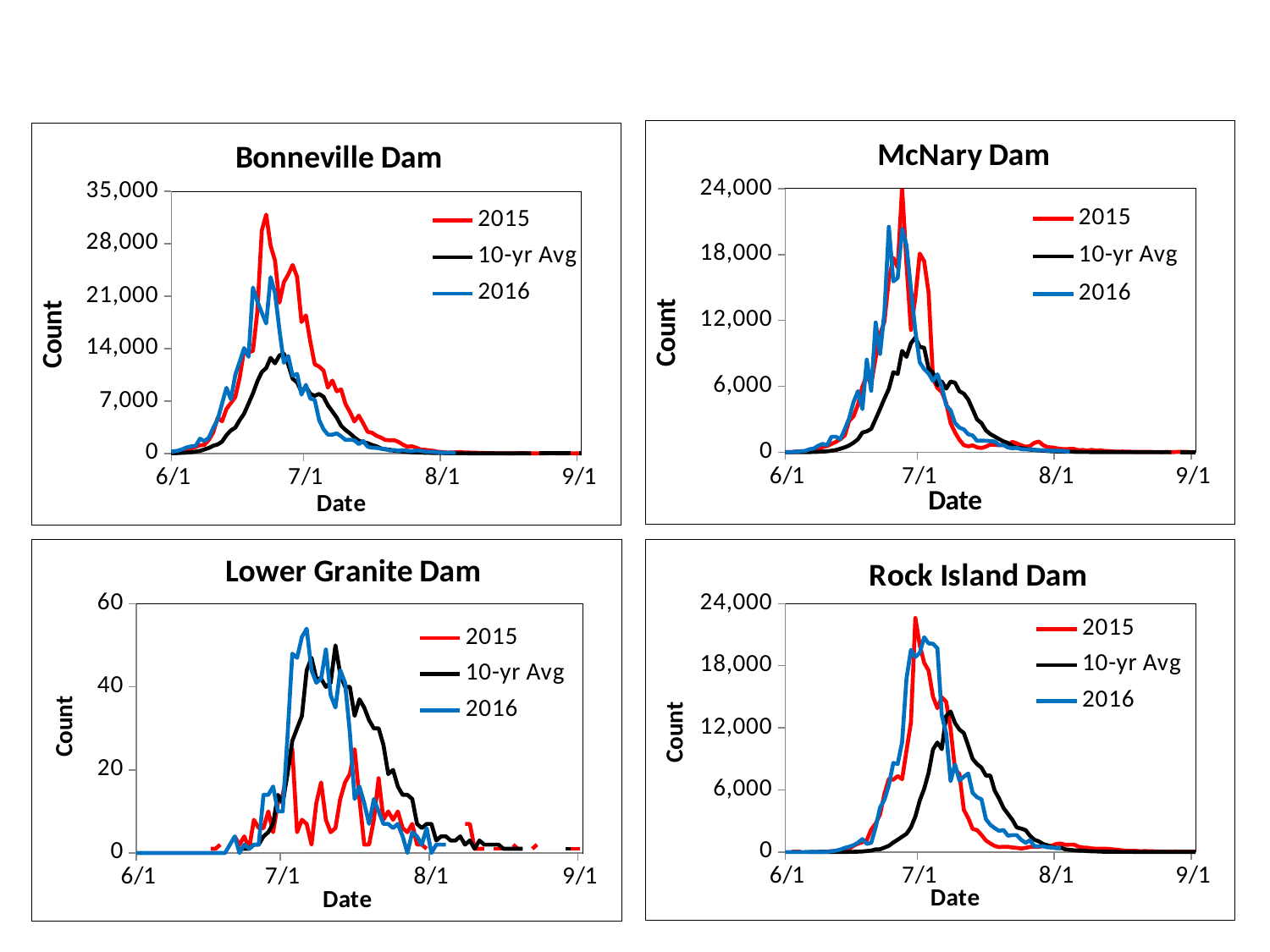

2016 Sockeye Salmon Passage

### Chart: McNary Dam

| Category | 2015 | 10-yr Avg | 2016 |
|---|---|---|---|
| 122 | None | None | 0.0 |
| 123 | None | None | 0.0 |
| 124 | None | None | 0.0 |
| 125 | None | None | 0.0 |
| 126 | None | None | 0.0 |
| 127 | None | None | 0.0 |
| 128 | None | None | 0.0 |
| 129 | None | None | 0.0 |
| 130 | None | None | 0.0 |
| 131 | None | None | 0.0 |
| 132 | None | None | 0.0 |
| 133 | None | None | 0.0 |
| 134 | None | None | 0.0 |
| 135 | None | None | 0.0 |
| 136 | None | None | 0.0 |
| 137 | None | None | 0.0 |
| 138 | None | None | 0.0 |
| 139 | None | None | 0.0 |
| 140 | None | None | 0.0 |
| 141 | None | None | 0.0 |
| 142 | None | None | 0.0 |
| 143 | None | None | 0.0 |
| 144 | None | None | 0.0 |
| 145 | None | None | 0.0 |
| 146 | 1.0 | None | 0.0 |
| 147 | 4.0 | None | 0.0 |
| 148 | 4.0 | None | 0.0 |
| 149 | 6.0 | None | 0.0 |
| 150 | 1.0 | None | 2.0 |
| 151 | 11.0 | None | 2.0 |
| 152 | 15.0 | 1.0 | 6.0 |
| 153 | 23.0 | 1.0 | 6.0 |
| 154 | 16.0 | 2.0 | 16.0 |
| 155 | 74.0 | 3.0 | 54.0 |
| 156 | 83.0 | 5.0 | 93.0 |
| 157 | 74.0 | 10.0 | 119.0 |
| 158 | 69.0 | 15.0 | 270.0 |
| 159 | 105.0 | 23.0 | 339.0 |
| 160 | 216.0 | 39.0 | 593.0 |
| 161 | 479.0 | 60.0 | 757.0 |
| 162 | 562.0 | 82.0 | 638.0 |
| 163 | 758.0 | 139.0 | 1410.0 |
| 164 | 947.0 | 203.0 | 1415.0 |
| 165 | 1192.0 | 322.0 | 1188.0 |
| 166 | 1522.0 | 448.0 | 2085.0 |
| 167 | 2854.0 | 617.0 | 3087.0 |
| 168 | 3274.0 | 873.0 | 4576.0 |
| 169 | 4349.0 | 1190.0 | 5566.0 |
| 170 | 5989.0 | 1800.0 | 3931.0 |
| 171 | 6983.0 | 1905.0 | 8430.0 |
| 172 | 6175.0 | 2129.0 | 5595.0 |
| 173 | 8596.0 | 3028.0 | 11809.0 |
| 174 | 10749.0 | 3938.0 | 8953.0 |
| 175 | 11889.0 | 4886.0 | 12744.0 |
| 176 | 15763.0 | 5771.0 | 20526.0 |
| 177 | 17700.0 | 7288.0 | 15562.0 |
| 178 | 16802.0 | 7133.0 | 15869.0 |
| 179 | 24060.0 | 9229.0 | 20336.0 |
| 180 | 17138.0 | 8682.0 | 18821.0 |
| 181 | 11130.0 | 9929.0 | 14838.0 |
| 182 | 14074.0 | 10440.0 | 11033.0 |
| 183 | 18090.0 | 9593.0 | 8188.0 |
| 184 | 17399.0 | 9511.0 | 7577.0 |
| 185 | 14529.0 | 7619.0 | 7173.0 |
| 186 | 6718.0 | 7224.0 | 6488.0 |
| 187 | 5851.0 | 6095.0 | 7100.0 |
| 188 | 5495.0 | 6438.0 | 5989.0 |
| 189 | 4466.0 | 5794.0 | 4276.0 |
| 190 | 2654.0 | 6439.0 | 3817.0 |
| 191 | 1810.0 | 6333.0 | 2672.0 |
| 192 | 1146.0 | 5560.0 | 2245.0 |
| 193 | 642.0 | 5332.0 | 2081.0 |
| 194 | 536.0 | 4799.0 | 1638.0 |
| 195 | 624.0 | 3910.0 | 1530.0 |
| 196 | 448.0 | 2990.0 | 1042.0 |
| 197 | 385.0 | 2656.0 | 1056.0 |
| 198 | 510.0 | 1995.0 | 1050.0 |
| 199 | 699.0 | 1662.0 | 1023.0 |
| 200 | 668.0 | 1431.0 | 984.0 |
| 201 | 639.0 | 1203.0 | 658.0 |
| 202 | 684.0 | 990.0 | 647.0 |
| 203 | 665.0 | 849.0 | 435.0 |
| 204 | 950.0 | 569.0 | 360.0 |
| 205 | 808.0 | 416.0 | 401.0 |
| 206 | 630.0 | 378.0 | 277.0 |
| 207 | 504.0 | 305.0 | 254.0 |
| 208 | 562.0 | 237.0 | 279.0 |
| 209 | 860.0 | 211.0 | 209.0 |
| 210 | 980.0 | 172.0 | 184.0 |
| 211 | 637.0 | 140.0 | 184.0 |
| 212 | 455.0 | 110.0 | 147.0 |
| 213 | 438.0 | 84.0 | 149.0 |
| 214 | 363.0 | 73.0 | 120.0 |
| 215 | 301.0 | 69.0 | 133.0 |
| 216 | 279.0 | 45.0 | 87.0 |
| 217 | 301.0 | 43.0 | 42.0 |
| 218 | 296.0 | 37.0 | None |
| 219 | 179.0 | 27.0 | None |
| 220 | 205.0 | 25.0 | None |
| 221 | 146.0 | 23.0 | None |
| 222 | 221.0 | 13.0 | None |
| 223 | 140.0 | 12.0 | None |
| 224 | 169.0 | 9.0 | None |
| 225 | 109.0 | 9.0 | None |
| 226 | 101.0 | 5.0 | None |
| 227 | 64.0 | 7.0 | None |
| 228 | 59.0 | 5.0 | None |
| 229 | 67.0 | 5.0 | None |
| 230 | 56.0 | 4.0 | None |
| 231 | 43.0 | 3.0 | None |
| 232 | 36.0 | 3.0 | None |
| 233 | 36.0 | 2.0 | None |
| 234 | 33.0 | 2.0 | None |
| 235 | 31.0 | 3.0 | None |
| 236 | 26.0 | 1.0 | None |
| 237 | 19.0 | 1.0 | None |
| 238 | 15.0 | 2.0 | None |
| 239 | 34.0 | 1.0 | None |
| 240 | 11.0 | 1.0 | None |
| 241 | 21.0 | None | None |
| 242 | 39.0 | 1.0 | None |
| 243 | 29.0 | 1.0 | None |
| 244 | 25.0 | 1.0 | None |
| 245 | 20.0 | 1.0 | None |
| 246 | 17.0 | 1.0 | None |
| 247 | 8.0 | 1.0 | None |
| 248 | 13.0 | 1.0 | None |
| 249 | 34.0 | 1.0 | None |
| 250 | 28.0 | 1.0 | None |
| 251 | 45.0 | 1.0 | None |
| 252 | 125.0 | None | None |
| 253 | 97.0 | 1.0 | None |
| 254 | 56.0 | 1.0 | None |
| 255 | 45.0 | 1.0 | None |
| 256 | 14.0 | 1.0 | None |
| 257 | 14.0 | 1.0 | None |
| 258 | 19.0 | 1.0 | None |
| 259 | 78.0 | None | None |
| 260 | 13.0 | None | None |
| 261 | 32.0 | 1.0 | None |
| 262 | 22.0 | None | None |
| 263 | 26.0 | None | None |
| 264 | 35.0 | None | None |
| 265 | 45.0 | None | None |
| 266 | 10.0 | None | None |
| 267 | 12.0 | None | None |
| 268 | 35.0 | None | None |
| 269 | 30.0 | None | None |
| 270 | 34.0 | None | None |
| 271 | 27.0 | None | None |
| 272 | 24.0 | None | None |
| 273 | 14.0 | None | None |
| 274 | 10.0 | None | None |

### Chart: Bonneville Dam

| Category | 2015 | 10-yr Avg | 2016 |
|---|---|---|---|
| 122 | None | None | 0.0 |
| 123 | None | None | 0.0 |
| 124 | None | None | 0.0 |
| 125 | None | None | 0.0 |
| 126 | None | None | 0.0 |
| 127 | None | 1.0 | 0.0 |
| 128 | None | None | 0.0 |
| 129 | None | None | 0.0 |
| 130 | None | None | 0.0 |
| 131 | None | None | 0.0 |
| 132 | None | None | 0.0 |
| 133 | None | None | 0.0 |
| 134 | None | None | 0.0 |
| 135 | None | None | 0.0 |
| 136 | None | None | 0.0 |
| 137 | None | None | 0.0 |
| 138 | None | None | 0.0 |
| 139 | None | None | 0.0 |
| 140 | None | None | 0.0 |
| 141 | None | None | 0.0 |
| 142 | 1.0 | None | 2.0 |
| 143 | None | None | 5.0 |
| 144 | None | None | 1.0 |
| 145 | 1.0 | None | 10.0 |
| 146 | 6.0 | 1.0 | 10.0 |
| 147 | 5.0 | 1.0 | 26.0 |
| 148 | 19.0 | 2.0 | 17.0 |
| 149 | 11.0 | 3.0 | 18.0 |
| 150 | 50.0 | 7.0 | 40.0 |
| 151 | 89.0 | 17.0 | 120.0 |
| 152 | 132.0 | 19.0 | 202.0 |
| 153 | 128.0 | 39.0 | 280.0 |
| 154 | 152.0 | 52.0 | 361.0 |
| 155 | 239.0 | 83.0 | 565.0 |
| 156 | 429.0 | 114.0 | 807.0 |
| 157 | 686.0 | 166.0 | 944.0 |
| 158 | 861.0 | 244.0 | 1008.0 |
| 159 | 1096.0 | 340.0 | 1969.0 |
| 160 | 1156.0 | 528.0 | 1648.0 |
| 161 | 1812.0 | 735.0 | 2112.0 |
| 162 | 2815.0 | 1031.0 | 3411.0 |
| 163 | 4792.0 | 1202.0 | 4515.0 |
| 164 | 4296.0 | 1589.0 | 6660.0 |
| 165 | 5951.0 | 2448.0 | 8764.0 |
| 166 | 6737.0 | 3087.0 | 7233.0 |
| 167 | 7532.0 | 3449.0 | 10477.0 |
| 168 | 10134.0 | 4450.0 | 12243.0 |
| 169 | 13867.0 | 5330.0 | 14064.0 |
| 170 | 13504.0 | 6663.0 | 12899.0 |
| 171 | 13692.0 | 8014.0 | 22142.0 |
| 172 | 18917.0 | 9627.0 | 20300.0 |
| 173 | 29764.0 | 10874.0 | 18783.0 |
| 174 | 31880.0 | 11404.0 | 17352.0 |
| 175 | 27720.0 | 12757.0 | 23518.0 |
| 176 | 25749.0 | 12032.0 | 21412.0 |
| 177 | 20120.0 | 13083.0 | 16466.0 |
| 178 | 22847.0 | 13316.0 | 12114.0 |
| 179 | 23891.0 | 11868.0 | 12999.0 |
| 180 | 25160.0 | 9978.0 | 10373.0 |
| 181 | 23574.0 | 9479.0 | 10620.0 |
| 182 | 17547.0 | 8236.0 | 7854.0 |
| 183 | 18423.0 | 8909.0 | 9160.0 |
| 184 | 14949.0 | 7950.0 | 7328.0 |
| 185 | 11900.0 | 7708.0 | 7151.0 |
| 186 | 11600.0 | 7944.0 | 4458.0 |
| 187 | 11064.0 | 7556.0 | 3223.0 |
| 188 | 8791.0 | 6426.0 | 2521.0 |
| 189 | 9740.0 | 5610.0 | 2507.0 |
| 190 | 8301.0 | 4793.0 | 2690.0 |
| 191 | 8543.0 | 3697.0 | 2288.0 |
| 192 | 6585.0 | 3133.0 | 1807.0 |
| 193 | 5519.0 | 2675.0 | 1837.0 |
| 194 | 4272.0 | 2152.0 | 1758.0 |
| 195 | 5060.0 | 1705.0 | 1256.0 |
| 196 | 4015.0 | 1496.0 | 1668.0 |
| 197 | 2898.0 | 1385.0 | 896.0 |
| 198 | 2760.0 | 1127.0 | 756.0 |
| 199 | 2363.0 | 956.0 | 749.0 |
| 200 | 2128.0 | 675.0 | 637.0 |
| 201 | 1813.0 | 548.0 | 613.0 |
| 202 | 1756.0 | 497.0 | 387.0 |
| 203 | 1777.0 | 364.0 | 455.0 |
| 204 | 1541.0 | 313.0 | 350.0 |
| 205 | 1191.0 | 262.0 | 437.0 |
| 206 | 892.0 | 209.0 | 360.0 |
| 207 | 957.0 | 154.0 | 298.0 |
| 208 | 779.0 | 131.0 | 404.0 |
| 209 | 522.0 | 120.0 | 358.0 |
| 210 | 486.0 | 98.0 | 251.0 |
| 211 | 401.0 | 83.0 | 222.0 |
| 212 | 345.0 | 58.0 | 205.0 |
| 213 | 218.0 | 52.0 | 156.0 |
| 214 | 181.0 | 53.0 | 106.0 |
| 215 | 111.0 | 38.0 | 98.0 |
| 216 | 119.0 | 30.0 | 107.0 |
| 217 | 159.0 | 25.0 | 88.0 |
| 218 | 184.0 | 22.0 | None |
| 219 | 122.0 | 21.0 | None |
| 220 | 116.0 | 16.0 | None |
| 221 | 99.0 | 12.0 | None |
| 222 | 85.0 | 12.0 | None |
| 223 | 76.0 | 9.0 | None |
| 224 | 41.0 | 8.0 | None |
| 225 | 54.0 | 5.0 | None |
| 226 | 18.0 | 5.0 | None |
| 227 | 22.0 | 4.0 | None |
| 228 | 14.0 | 5.0 | None |
| 229 | 16.0 | 3.0 | None |
| 230 | 17.0 | 2.0 | None |
| 231 | 21.0 | 2.0 | None |
| 232 | 46.0 | 2.0 | None |
| 233 | 24.0 | 2.0 | None |
| 234 | 14.0 | 2.0 | None |
| 235 | 12.0 | None | None |
| 236 | 11.0 | 1.0 | None |
| 237 | 13.0 | 1.0 | None |
| 238 | 25.0 | 1.0 | None |
| 239 | 21.0 | 1.0 | None |
| 240 | 12.0 | 2.0 | None |
| 241 | 9.0 | 1.0 | None |
| 242 | 9.0 | 1.0 | None |
| 243 | 24.0 | 1.0 | None |
| 244 | 10.0 | None | None |
| 245 | 14.0 | 2.0 | None |
| 246 | 7.0 | 1.0 | None |
| 247 | 7.0 | None | None |
| 248 | 4.0 | 1.0 | None |
| 249 | 2.0 | None | None |
| 250 | None | 1.0 | None |
| 251 | 2.0 | None | None |
| 252 | 8.0 | 1.0 | None |
| 253 | 4.0 | 1.0 | None |
| 254 | 2.0 | None | None |
| 255 | 1.0 | None | None |
| 256 | 2.0 | None | None |
| 257 | 3.0 | None | None |
| 258 | 1.0 | None | None |
| 259 | None | None | None |
| 260 | 1.0 | None | None |
| 261 | None | None | None |
| 262 | 2.0 | None | None |
| 263 | 1.0 | None | None |
| 264 | None | None | None |
| 265 | 4.0 | None | None |
| 266 | 1.0 | None | None |
| 267 | -1.0 | None | None |
| 268 | 2.0 | None | None |
| 269 | None | None | None |
| 270 | None | None | None |
| 271 | None | None | None |
| 272 | None | None | None |
| 273 | None | None | None |
| 274 | None | None | None |
342,000
262,000

### Chart: Lower Granite Dam

| Category | 2015 | 10-yr Avg | 2016 |
|---|---|---|---|
| 122 | None | None | 0.0 |
| 123 | None | None | 0.0 |
| 124 | None | None | 0.0 |
| 125 | None | None | 0.0 |
| 126 | None | None | 0.0 |
| 127 | None | None | 0.0 |
| 128 | None | None | 0.0 |
| 129 | None | None | 0.0 |
| 130 | None | None | 0.0 |
| 131 | None | None | 0.0 |
| 132 | None | None | 0.0 |
| 133 | None | None | 0.0 |
| 134 | None | None | 0.0 |
| 135 | None | None | 0.0 |
| 136 | None | None | 0.0 |
| 137 | None | None | 0.0 |
| 138 | None | None | 0.0 |
| 139 | None | None | 0.0 |
| 140 | None | None | 0.0 |
| 141 | None | None | 0.0 |
| 142 | None | None | 0.0 |
| 143 | None | None | 0.0 |
| 144 | None | None | 0.0 |
| 145 | None | None | 0.0 |
| 146 | None | None | 0.0 |
| 147 | 4.0 | None | 0.0 |
| 148 | 4.0 | None | 0.0 |
| 149 | 1.0 | None | 0.0 |
| 150 | None | None | 0.0 |
| 151 | None | None | 0.0 |
| 152 | 1.0 | None | 0.0 |
| 153 | None | None | 0.0 |
| 154 | None | None | 0.0 |
| 155 | None | None | 0.0 |
| 156 | None | None | 0.0 |
| 157 | None | None | 0.0 |
| 158 | 2.0 | None | 0.0 |
| 159 | None | None | 0.0 |
| 160 | 1.0 | None | 0.0 |
| 161 | None | None | 0.0 |
| 162 | None | None | 0.0 |
| 163 | None | None | 0.0 |
| 164 | None | 1.0 | 0.0 |
| 165 | None | None | 0.0 |
| 166 | None | None | 0.0 |
| 167 | None | None | 0.0 |
| 168 | 1.0 | None | 0.0 |
| 169 | 1.0 | None | 0.0 |
| 170 | 2.0 | None | 0.0 |
| 171 | None | None | 0.0 |
| 172 | None | None | 2.0 |
| 173 | 4.0 | None | 4.0 |
| 174 | 2.0 | 1.0 | 0.0 |
| 175 | 4.0 | 1.0 | 2.0 |
| 176 | 1.0 | 1.0 | 1.0 |
| 177 | 8.0 | 2.0 | 2.0 |
| 178 | 6.0 | 2.0 | 2.0 |
| 179 | 6.0 | 4.0 | 14.0 |
| 180 | 10.0 | 5.0 | 14.0 |
| 181 | 5.0 | 7.0 | 16.0 |
| 182 | 12.0 | 14.0 | 10.0 |
| 183 | 14.0 | 12.0 | 10.0 |
| 184 | 20.0 | 19.0 | 28.0 |
| 185 | 25.0 | 27.0 | 48.0 |
| 186 | 5.0 | 30.0 | 47.0 |
| 187 | 8.0 | 33.0 | 52.0 |
| 188 | 7.0 | 44.0 | 54.0 |
| 189 | 2.0 | 47.0 | 44.0 |
| 190 | 12.0 | 42.0 | 41.0 |
| 191 | 17.0 | 42.0 | 42.0 |
| 192 | 8.0 | 40.0 | 49.0 |
| 193 | 5.0 | 41.0 | 38.0 |
| 194 | 6.0 | 50.0 | 35.0 |
| 195 | 13.0 | 43.0 | 44.0 |
| 196 | 17.0 | 40.0 | 41.0 |
| 197 | 19.0 | 40.0 | 29.0 |
| 198 | 25.0 | 33.0 | 13.0 |
| 199 | 13.0 | 37.0 | 16.0 |
| 200 | 2.0 | 35.0 | 12.0 |
| 201 | 2.0 | 32.0 | 7.0 |
| 202 | 8.0 | 30.0 | 13.0 |
| 203 | 18.0 | 30.0 | 10.0 |
| 204 | 8.0 | 26.0 | 7.0 |
| 205 | 10.0 | 19.0 | 7.0 |
| 206 | 8.0 | 20.0 | 6.0 |
| 207 | 10.0 | 16.0 | 7.0 |
| 208 | 6.0 | 14.0 | 4.0 |
| 209 | 5.0 | 14.0 | 0.0 |
| 210 | 7.0 | 13.0 | 5.0 |
| 211 | 2.0 | 7.0 | 4.0 |
| 212 | 2.0 | 6.0 | 2.0 |
| 213 | 1.0 | 7.0 | 6.0 |
| 214 | None | 7.0 | 0.0 |
| 215 | None | 3.0 | 2.0 |
| 216 | None | 4.0 | 2.0 |
| 217 | None | 4.0 | 2.0 |
| 218 | None | 3.0 | None |
| 219 | 6.0 | 3.0 | None |
| 220 | None | 4.0 | None |
| 221 | 7.0 | 2.0 | None |
| 222 | 7.0 | 3.0 | None |
| 223 | 1.0 | 1.0 | None |
| 224 | 1.0 | 3.0 | None |
| 225 | 1.0 | 2.0 | None |
| 226 | None | 2.0 | None |
| 227 | 1.0 | 2.0 | None |
| 228 | 1.0 | 2.0 | None |
| 229 | 1.0 | 1.0 | None |
| 230 | None | 1.0 | None |
| 231 | 2.0 | 1.0 | None |
| 232 | 1.0 | 1.0 | None |
| 233 | None | 1.0 | None |
| 234 | None | None | None |
| 235 | 1.0 | 1.0 | None |
| 236 | 2.0 | None | None |
| 237 | None | None | None |
| 238 | 1.0 | 1.0 | None |
| 239 | None | None | None |
| 240 | None | 1.0 | None |
| 241 | 2.0 | None | None |
| 242 | None | 1.0 | None |
| 243 | 1.0 | 1.0 | None |
| 244 | 1.0 | None | None |
| 245 | 1.0 | 1.0 | None |
| 246 | None | None | None |
| 247 | None | 1.0 | None |
| 248 | None | 1.0 | None |
| 249 | None | None | None |
| 250 | None | 1.0 | None |
| 251 | 1.0 | None | None |
| 252 | 1.0 | None | None |
| 253 | None | 1.0 | None |
| 254 | None | 1.0 | None |
| 255 | 1.0 | None | None |
| 256 | 1.0 | None | None |
| 257 | None | None | None |
| 258 | 2.0 | 1.0 | None |
| 259 | 1.0 | None | None |
| 260 | 1.0 | None | None |
| 261 | None | 1.0 | None |
| 262 | None | None | None |
| 263 | 2.0 | None | None |
| 264 | None | 1.0 | None |
| 265 | 1.0 | 1.0 | None |
| 266 | 1.0 | 1.0 | None |
| 267 | None | None | None |
| 268 | None | None | None |
| 269 | None | None | None |
| 270 | None | None | None |
| 271 | 1.0 | None | None |
| 272 | None | None | None |
| 273 | 1.0 | None | None |
| 274 | None | None | None |

### Chart: Rock Island Dam

| Category | 2015 | 10-yr Avg | 2016 |
|---|---|---|---|
| 125 | None | None | 0.0 |
| 126 | None | None | 0.0 |
| 127 | None | None | 0.0 |
| 128 | None | None | 0.0 |
| 129 | None | None | 0.0 |
| 130 | None | None | 0.0 |
| 131 | None | None | 0.0 |
| 132 | None | None | 0.0 |
| 133 | None | None | 0.0 |
| 134 | None | None | 0.0 |
| 135 | None | None | 0.0 |
| 136 | 1.0 | None | 0.0 |
| 137 | None | 1.0 | 0.0 |
| 138 | None | 1.0 | 0.0 |
| 139 | None | None | 0.0 |
| 140 | 1.0 | None | 0.0 |
| 141 | None | None | 0.0 |
| 142 | 1.0 | None | 0.0 |
| 143 | None | None | 0.0 |
| 144 | None | None | 0.0 |
| 145 | None | None | 0.0 |
| 146 | None | None | 0.0 |
| 147 | None | None | 0.0 |
| 148 | None | None | 0.0 |
| 149 | None | None | 0.0 |
| 150 | None | None | 0.0 |
| 151 | None | None | 0.0 |
| 152 | None | None | 0.0 |
| 153 | None | None | 0.0 |
| 154 | 1.0 | None | 1.0 |
| 155 | 1.0 | None | 0.0 |
| 156 | 2.0 | None | 0.0 |
| 157 | None | None | 3.0 |
| 158 | 2.0 | None | 1.0 |
| 159 | 8.0 | None | 6.0 |
| 160 | 11.0 | 1.0 | 7.0 |
| 161 | 31.0 | 1.0 | 11.0 |
| 162 | 40.0 | 1.0 | 22.0 |
| 163 | 80.0 | 2.0 | 70.0 |
| 164 | 72.0 | 4.0 | 133.0 |
| 165 | 71.0 | 3.0 | 238.0 |
| 166 | 150.0 | 9.0 | 403.0 |
| 167 | 289.0 | 16.0 | 507.0 |
| 168 | 602.0 | 21.0 | 657.0 |
| 169 | 811.0 | 34.0 | 915.0 |
| 170 | 948.0 | 54.0 | 1250.0 |
| 171 | 1163.0 | 98.0 | 790.0 |
| 172 | 2171.0 | 142.0 | 893.0 |
| 173 | 2760.0 | 254.0 | 2387.0 |
| 174 | 3636.0 | 270.0 | 4303.0 |
| 175 | 5628.0 | 431.0 | 5058.0 |
| 176 | 7059.0 | 599.0 | 6455.0 |
| 177 | 6988.0 | 929.0 | 8605.0 |
| 178 | 7341.0 | 1190.0 | 8508.0 |
| 179 | 7037.0 | 1484.0 | 10617.0 |
| 180 | 9801.0 | 1766.0 | 16759.0 |
| 181 | 12522.0 | 2389.0 | 19541.0 |
| 182 | 22607.0 | 3433.0 | 18849.0 |
| 183 | 20008.0 | 4979.0 | 19242.0 |
| 184 | 18290.0 | 6100.0 | 20750.0 |
| 185 | 17532.0 | 7653.0 | 20150.0 |
| 186 | 15005.0 | 9914.0 | 20123.0 |
| 187 | 13888.0 | 10582.0 | 19693.0 |
| 188 | 14953.0 | 9940.0 | 13220.0 |
| 189 | 14508.0 | 13147.0 | 11459.0 |
| 190 | 11893.0 | 13579.0 | 6844.0 |
| 191 | 7974.0 | 12457.0 | 8473.0 |
| 192 | 7539.0 | 11842.0 | 6907.0 |
| 193 | 4076.0 | 11484.0 | 7281.0 |
| 194 | 3281.0 | 10274.0 | 7582.0 |
| 195 | 2234.0 | 8996.0 | 5718.0 |
| 196 | 2121.0 | 8502.0 | 5291.0 |
| 197 | 1655.0 | 8144.0 | 5099.0 |
| 198 | 1122.0 | 7395.0 | 3186.0 |
| 199 | 839.0 | 7384.0 | 2639.0 |
| 200 | 585.0 | 5932.0 | 2313.0 |
| 201 | 479.0 | 5172.0 | 2050.0 |
| 202 | 504.0 | 4255.0 | 2132.0 |
| 203 | 504.0 | 3687.0 | 1581.0 |
| 204 | 439.0 | 3114.0 | 1638.0 |
| 205 | 410.0 | 2383.0 | 1638.0 |
| 206 | 335.0 | 2259.0 | 1181.0 |
| 207 | 406.0 | 2125.0 | 898.0 |
| 208 | 496.0 | 1571.0 | 1137.0 |
| 209 | 494.0 | 1196.0 | 569.0 |
| 210 | 505.0 | 1033.0 | 548.0 |
| 211 | 592.0 | 770.0 | 557.0 |
| 212 | 565.0 | 640.0 | 455.0 |
| 213 | 619.0 | 470.0 | 437.0 |
| 214 | 794.0 | 387.0 | 377.0 |
| 215 | 830.0 | 431.0 | 350.0 |
| 216 | 697.0 | 259.0 | None |
| 217 | 711.0 | 212.0 | None |
| 218 | 712.0 | 168.0 | None |
| 219 | 523.0 | 139.0 | None |
| 220 | 433.0 | 127.0 | None |
| 221 | 412.0 | 89.0 | None |
| 222 | 346.0 | 68.0 | None |
| 223 | 323.0 | 58.0 | None |
| 224 | 323.0 | 43.0 | None |
| 225 | 321.0 | 27.0 | None |
| 226 | 296.0 | 31.0 | None |
| 227 | 242.0 | 26.0 | None |
| 228 | 216.0 | 21.0 | None |
| 229 | 152.0 | 16.0 | None |
| 230 | 117.0 | 17.0 | None |
| 231 | 111.0 | 18.0 | None |
| 232 | 108.0 | 12.0 | None |
| 233 | 71.0 | 8.0 | None |
| 234 | 93.0 | 7.0 | None |
| 235 | 70.0 | 6.0 | None |
| 236 | 63.0 | 5.0 | None |
| 237 | 47.0 | 5.0 | None |
| 238 | 35.0 | 3.0 | None |
| 239 | 32.0 | 3.0 | None |
| 240 | 33.0 | 4.0 | None |
| 241 | 50.0 | 3.0 | None |
| 242 | 34.0 | 3.0 | None |
| 243 | 26.0 | 3.0 | None |
| 244 | 29.0 | 2.0 | None |
| 245 | 34.0 | 2.0 | None |
| 246 | 27.0 | 2.0 | None |
| 247 | 34.0 | 2.0 | None |
| 248 | 36.0 | 1.0 | None |
| 249 | 35.0 | 1.0 | None |
| 250 | 24.0 | 1.0 | None |
| 251 | 35.0 | 1.0 | None |
| 252 | 30.0 | 2.0 | None |
| 253 | 13.0 | 1.0 | None |
| 254 | 21.0 | None | None |
| 255 | 30.0 | 1.0 | None |
| 256 | 38.0 | 1.0 | None |
| 257 | 26.0 | 1.0 | None |
| 258 | 32.0 | 1.0 | None |
| 259 | 20.0 | 1.0 | None |
| 260 | 35.0 | 1.0 | None |
| 261 | 17.0 | 1.0 | None |
| 262 | 17.0 | 1.0 | None |
| 263 | 20.0 | None | None |
| 264 | 24.0 | None | None |
| 265 | 24.0 | None | None |
| 266 | 21.0 | 1.0 | None |
| 267 | 12.0 | None | None |
| 268 | 16.0 | 1.0 | None |
| 269 | 7.0 | 1.0 | None |
| 270 | 6.0 | None | None |
| 271 | 10.0 | None | None |
| 272 | 10.0 | None | None |
| 273 | 4.0 | None | None |
| 274 | 6.0 | None | None |
|  | None | None | None |
|  | None | None | None |
|  | None | None | None |
814
310,000